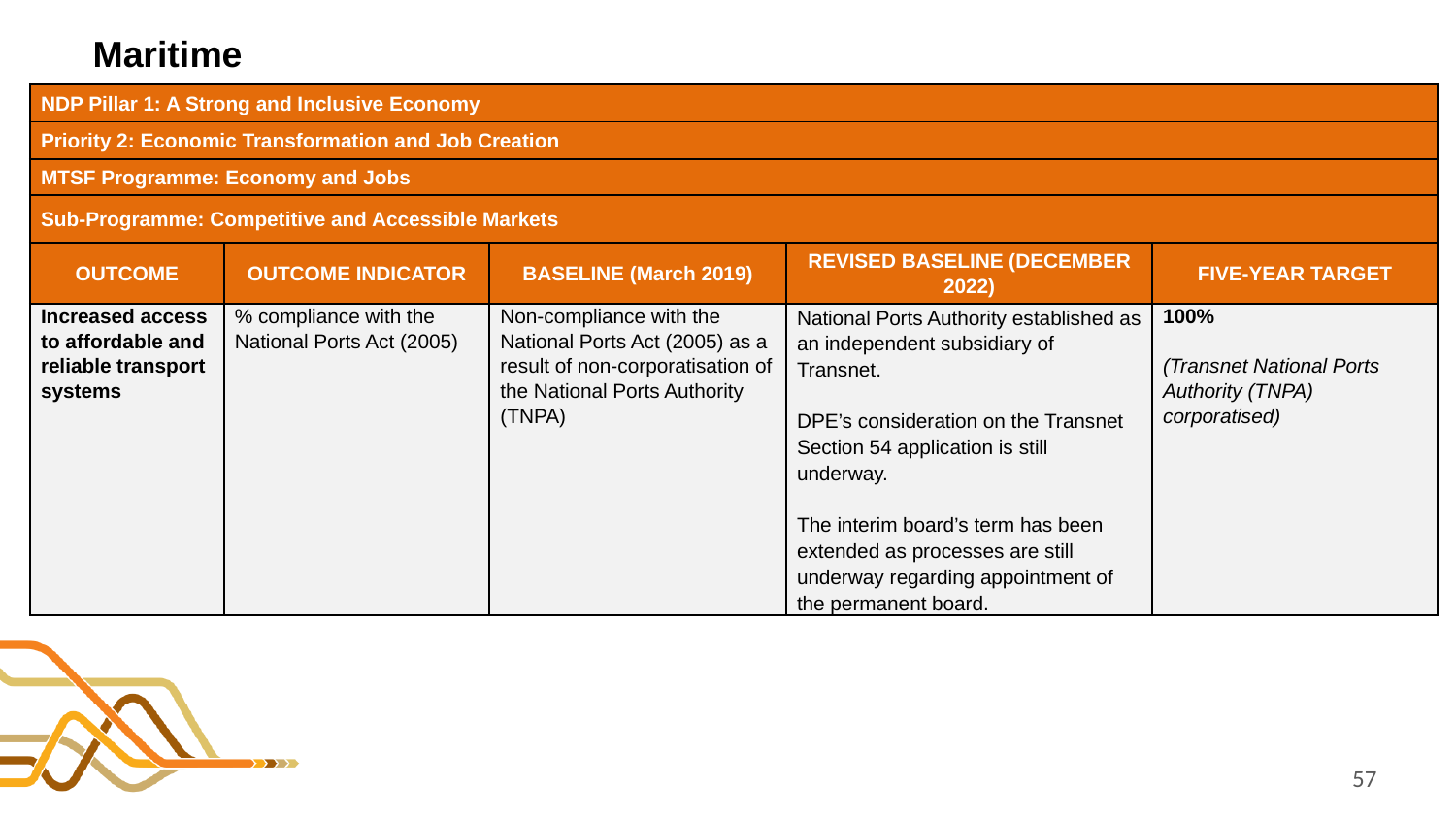

# Maritime
| NDP Pillar 1: A Strong and Inclusive Economy |  |  |  |  |
| --- | --- | --- | --- | --- |
| Priority 2: Economic Transformation and Job Creation |  |  |  |  |
| MTSF Programme: Economy and Jobs |  |  |  |  |
| Sub-Programme: Competitive and Accessible Markets |  |  |  |  |
| OUTCOME | OUTCOME INDICATOR | BASELINE (March 2019) | REVISED BASELINE (DECEMBER 2022) | FIVE-YEAR TARGET |
| Increased access to affordable and reliable transport systems | % compliance with the National Ports Act (2005) | Non-compliance with the National Ports Act (2005) as a result of non-corporatisation of the National Ports Authority (TNPA) | National Ports Authority established as an independent subsidiary of Transnet. DPE’s consideration on the Transnet Section 54 application is still underway. The interim board’s term has been extended as processes are still underway regarding appointment of the permanent board. | 100% (Transnet National Ports Authority (TNPA) corporatised) |
57